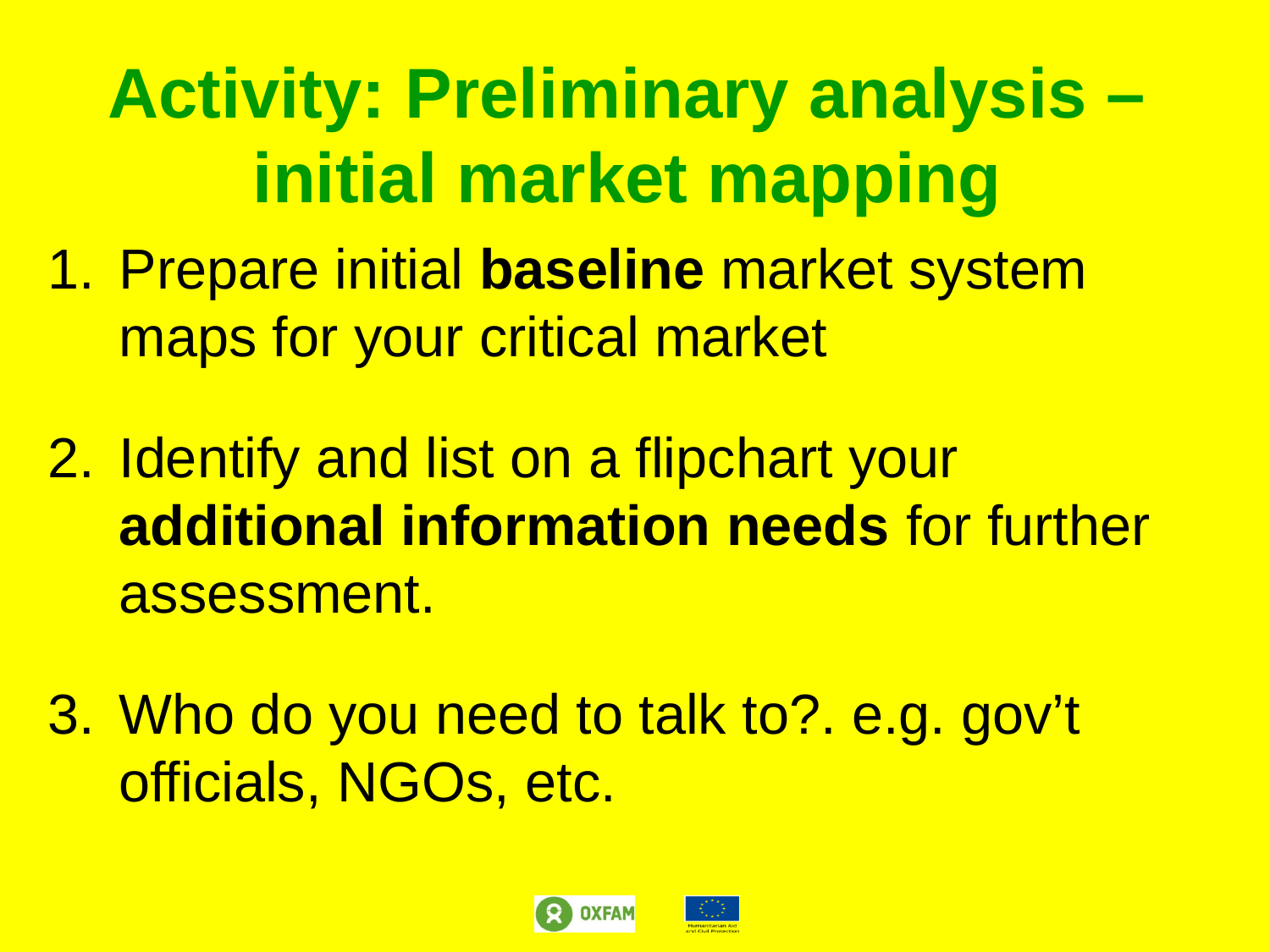

# Activity: Preliminary analysis – initial market mapping
Prepare initial baseline market system maps for your critical market
Identify and list on a flipchart your additional information needs for further assessment.
Who do you need to talk to?. e.g. gov’t officials, NGOs, etc.